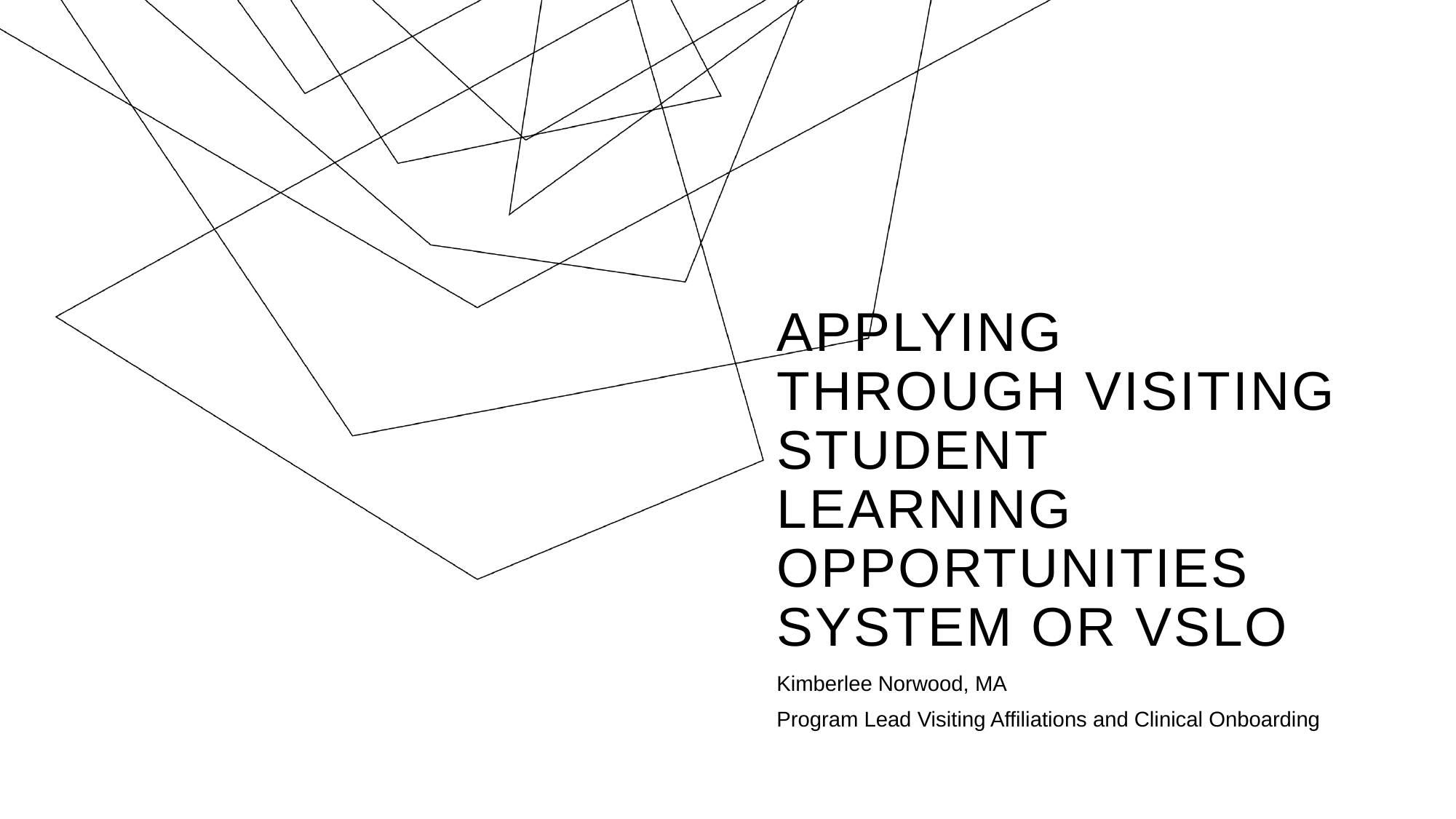

# Applying through Visiting student learning opportunities system or vslo
Kimberlee Norwood, MA
Program Lead Visiting Affiliations and Clinical Onboarding